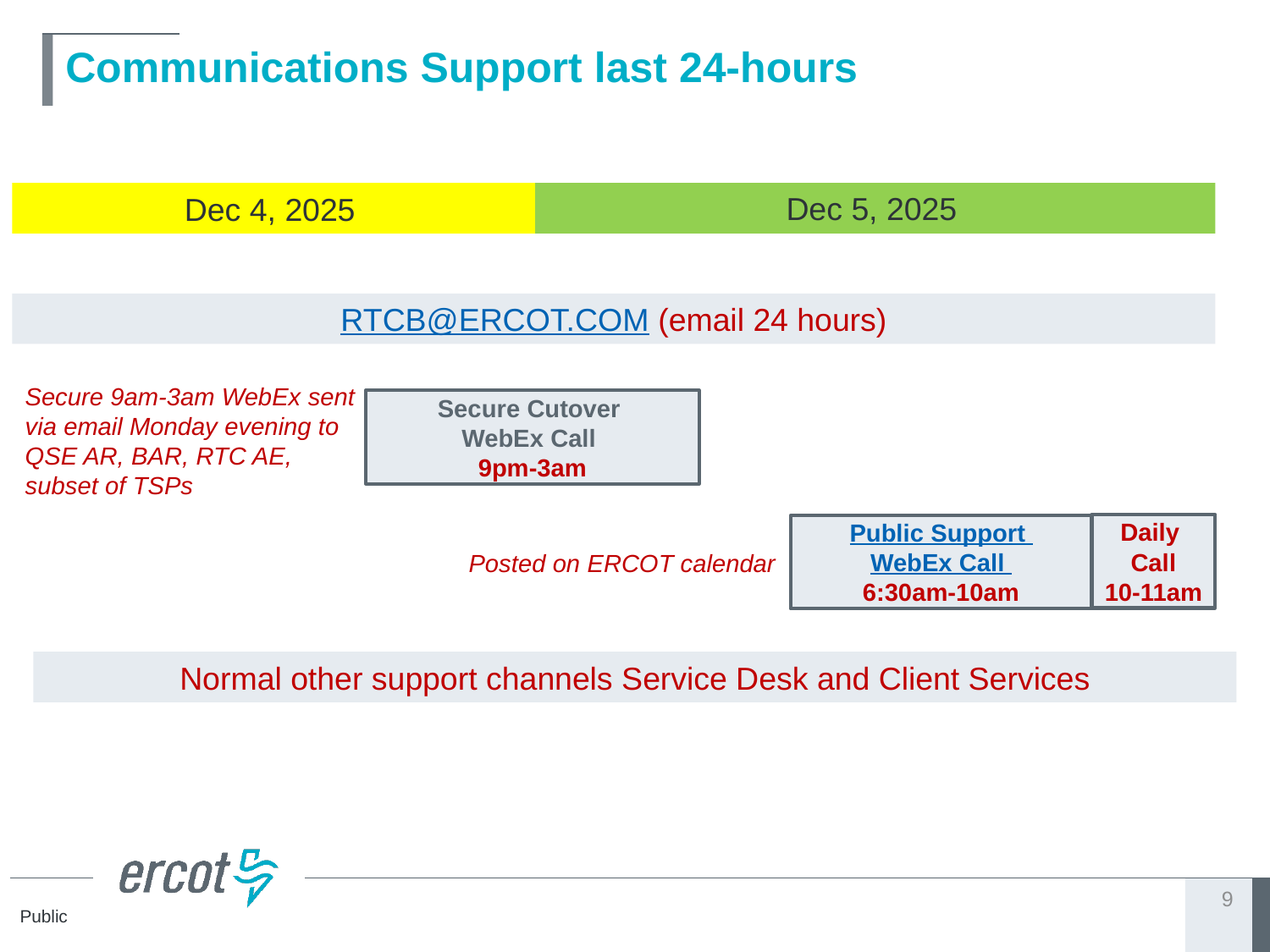

# Communications Support last 24-hours
Dec 5, 2025

Dec 4, 2025

RTCB@ERCOT.COM (email 24 hours)
Secure 9am-3am WebEx sent via email Monday evening to QSE AR, BAR, RTC AE, subset of TSPs

Secure Cutover
WebEx Call
9pm-3am
Daily
Call
10-11am
Public Support
WebEx Call
6:30am-10am
Posted on ERCOT calendar

Normal other support channels Service Desk and Client Services